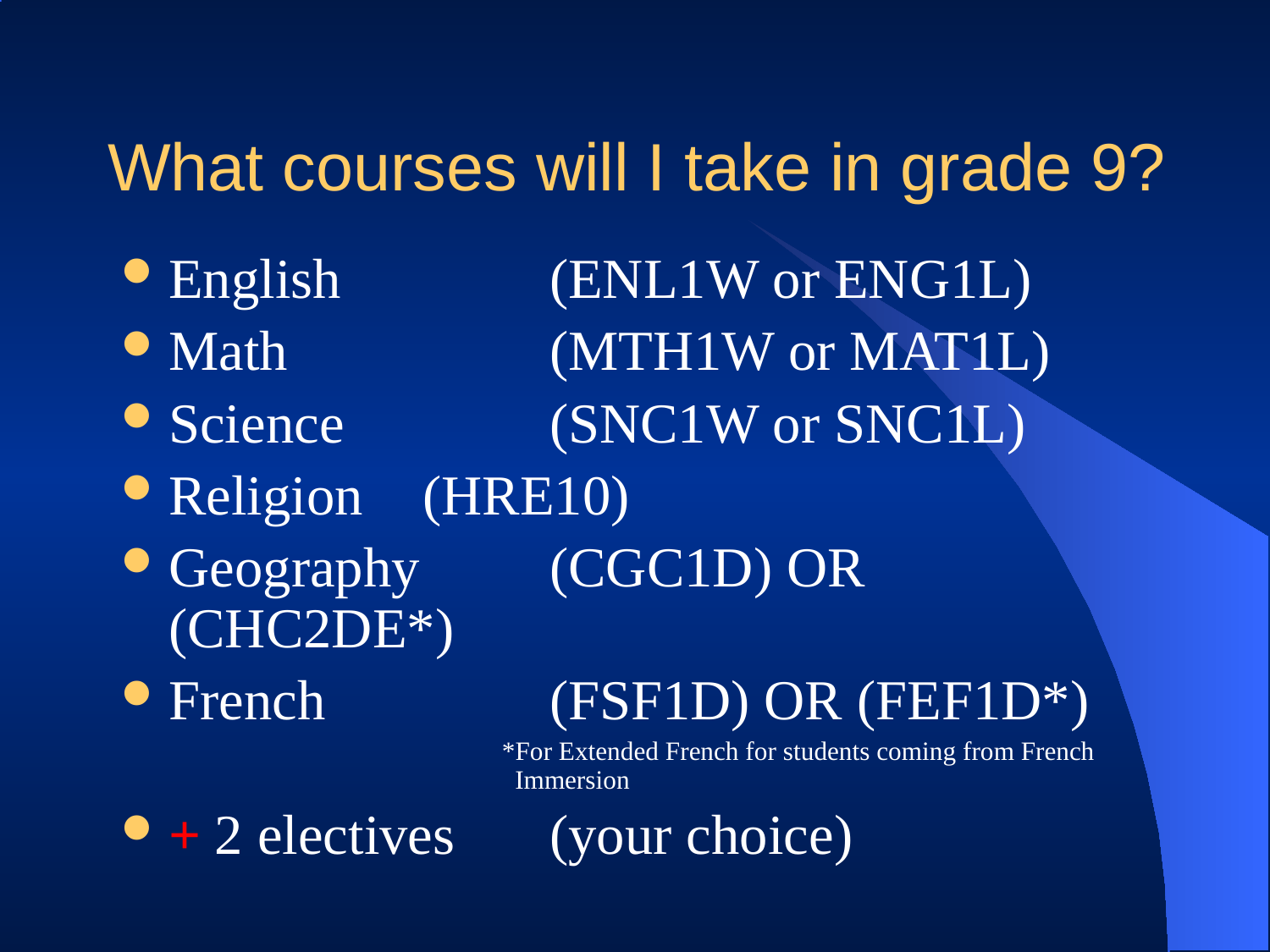

# What courses will I take in grade 9?
English 		(ENL1W or ENG1L)
Math 		(MTH1W or MAT1L)
Science 		(SNC1W or SNC1L)
Religion 	(HRE10)
Geography 	(CGC1D) OR (CHC2DE*)
French 		(FSF1D) OR (FEF1D*)
			*For Extended French for students coming from French 				  Immersion
+ 2 electives 	(your choice)